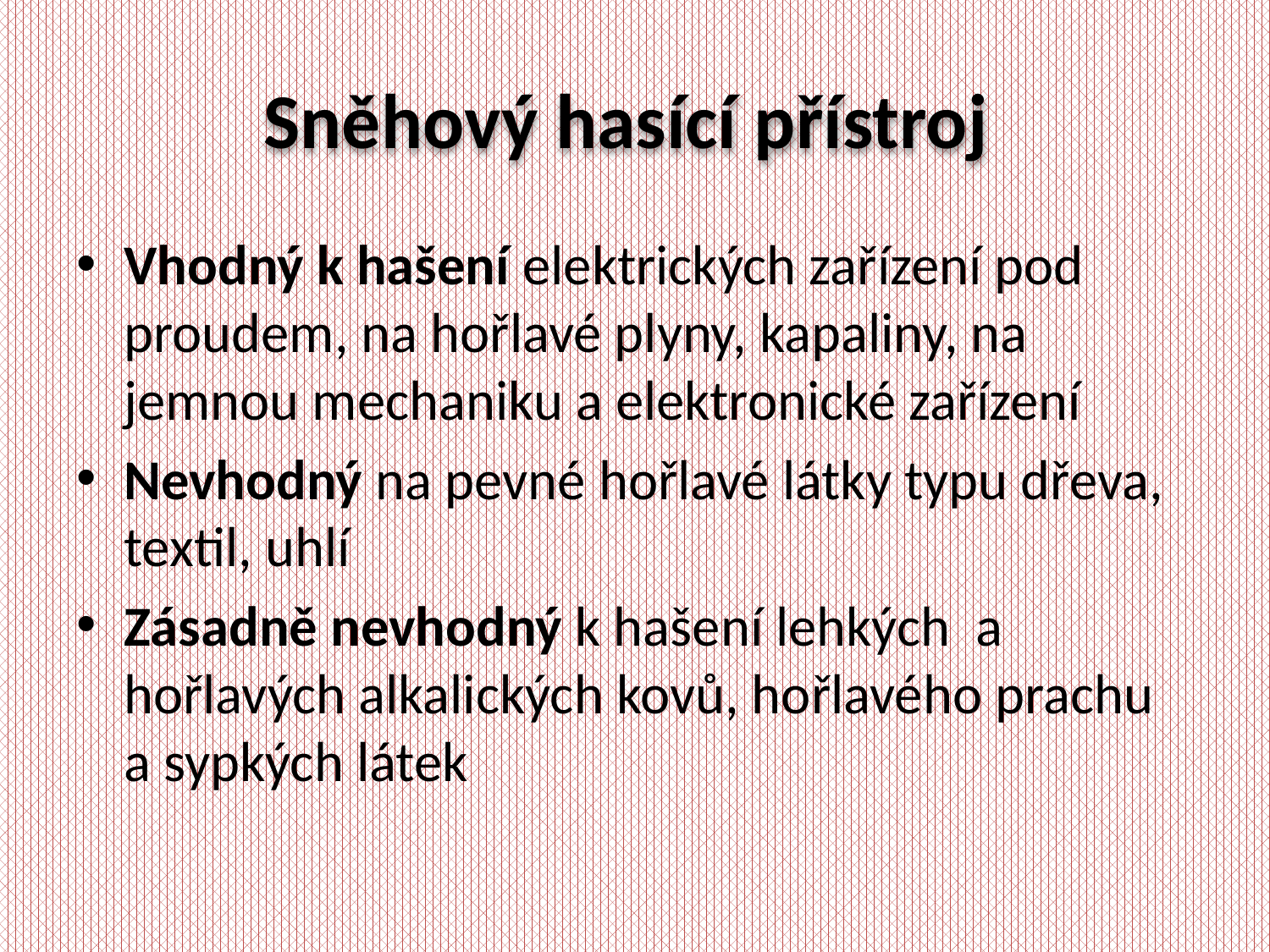

# Sněhový hasící přístroj
Vhodný k hašení elektrických zařízení pod proudem, na hořlavé plyny, kapaliny, na jemnou mechaniku a elektronické zařízení
Nevhodný na pevné hořlavé látky typu dřeva, textil, uhlí
Zásadně nevhodný k hašení lehkých  a hořlavých alkalických kovů, hořlavého prachu a sypkých látek